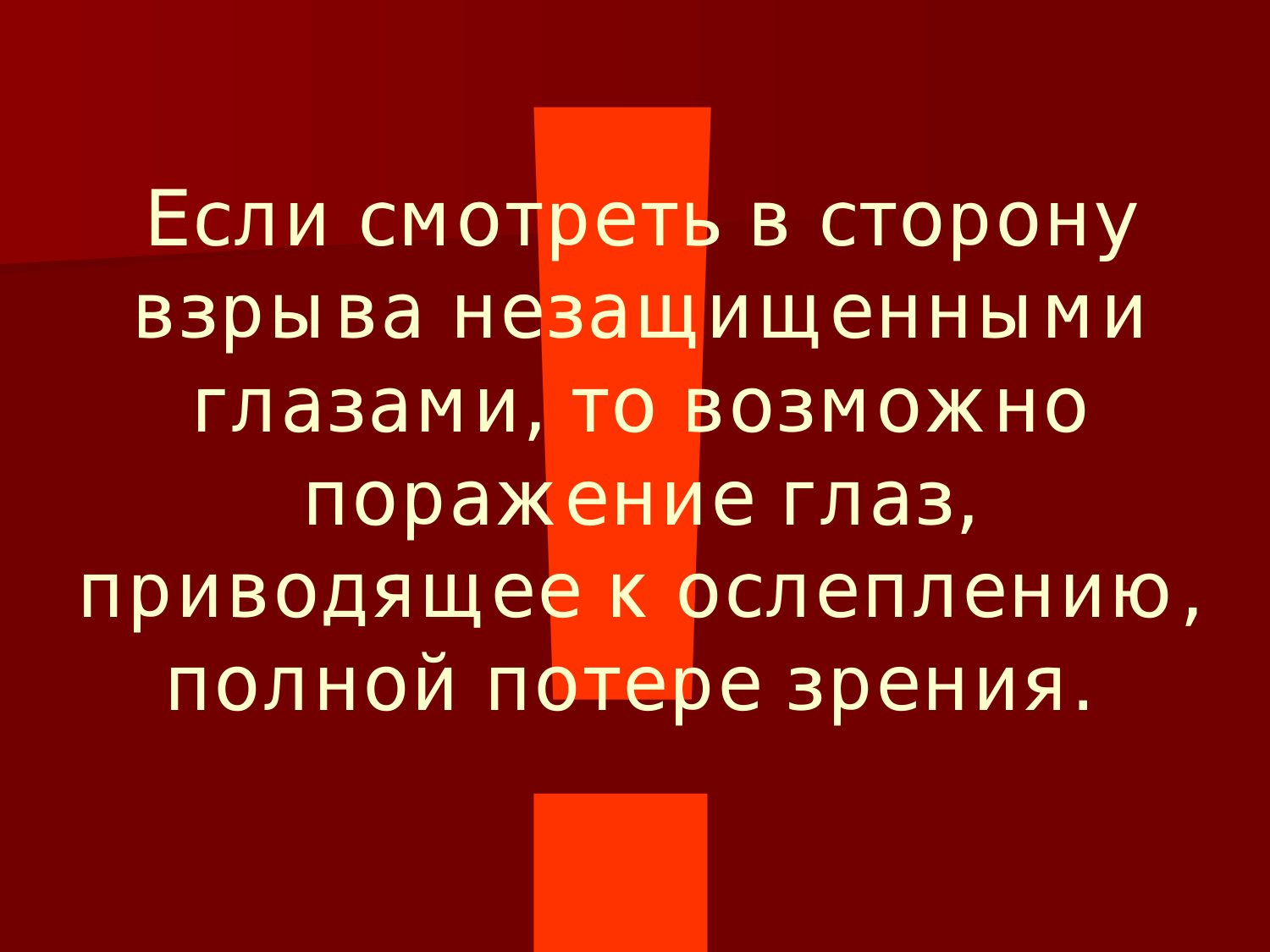

!
# Если смотреть в сторону взрыва незащищенными глазами, то возможно поражение глаз, приводящее к ослеплению, полной потере зрения.